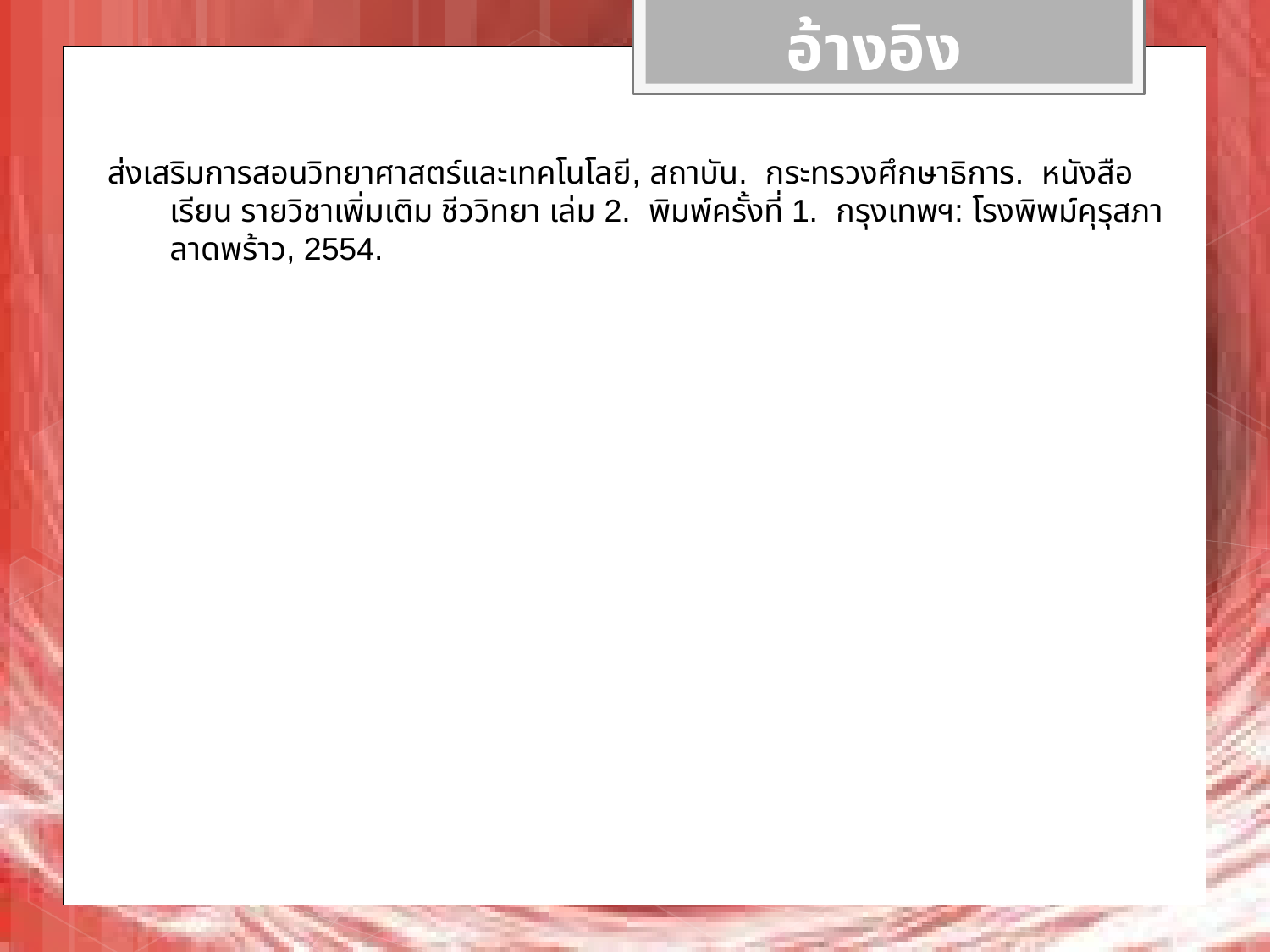

อ้างอิง
ส่งเสริมการสอนวิทยาศาสตร์และเทคโนโลยี, สถาบัน.  กระทรวงศึกษาธิการ.  หนังสือเรียน รายวิชาเพิ่มเติม ชีววิทยา เล่ม 2.  พิมพ์ครั้งที่ 1.  กรุงเทพฯ: โรงพิพม์คุรุสภา ลาดพร้าว, 2554.